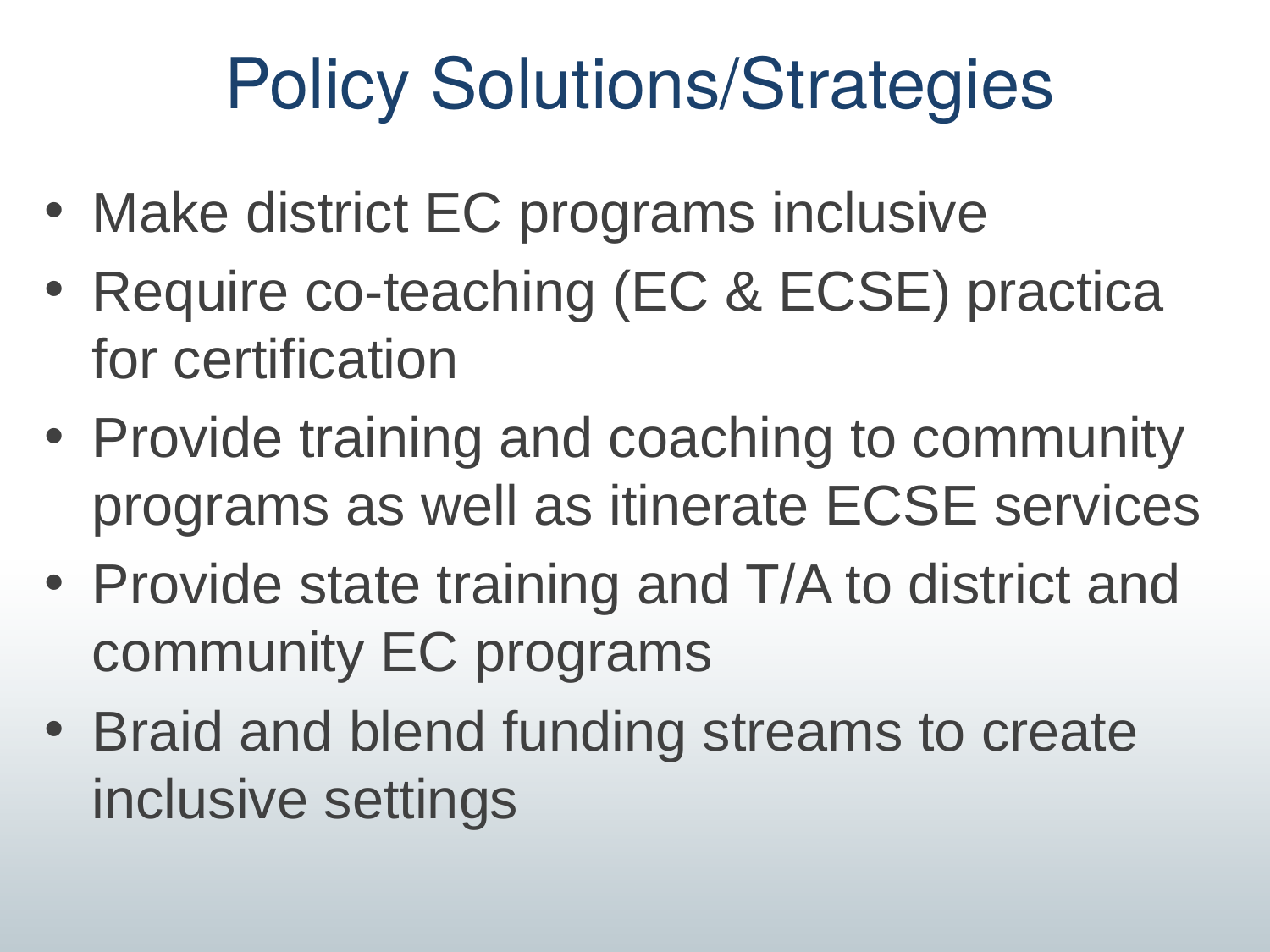

# Policy Solutions/Strategies
Make district EC programs inclusive
Require co-teaching (EC & ECSE) practica for certification
Provide training and coaching to community programs as well as itinerate ECSE services
Provide state training and T/A to district and community EC programs
Braid and blend funding streams to create inclusive settings